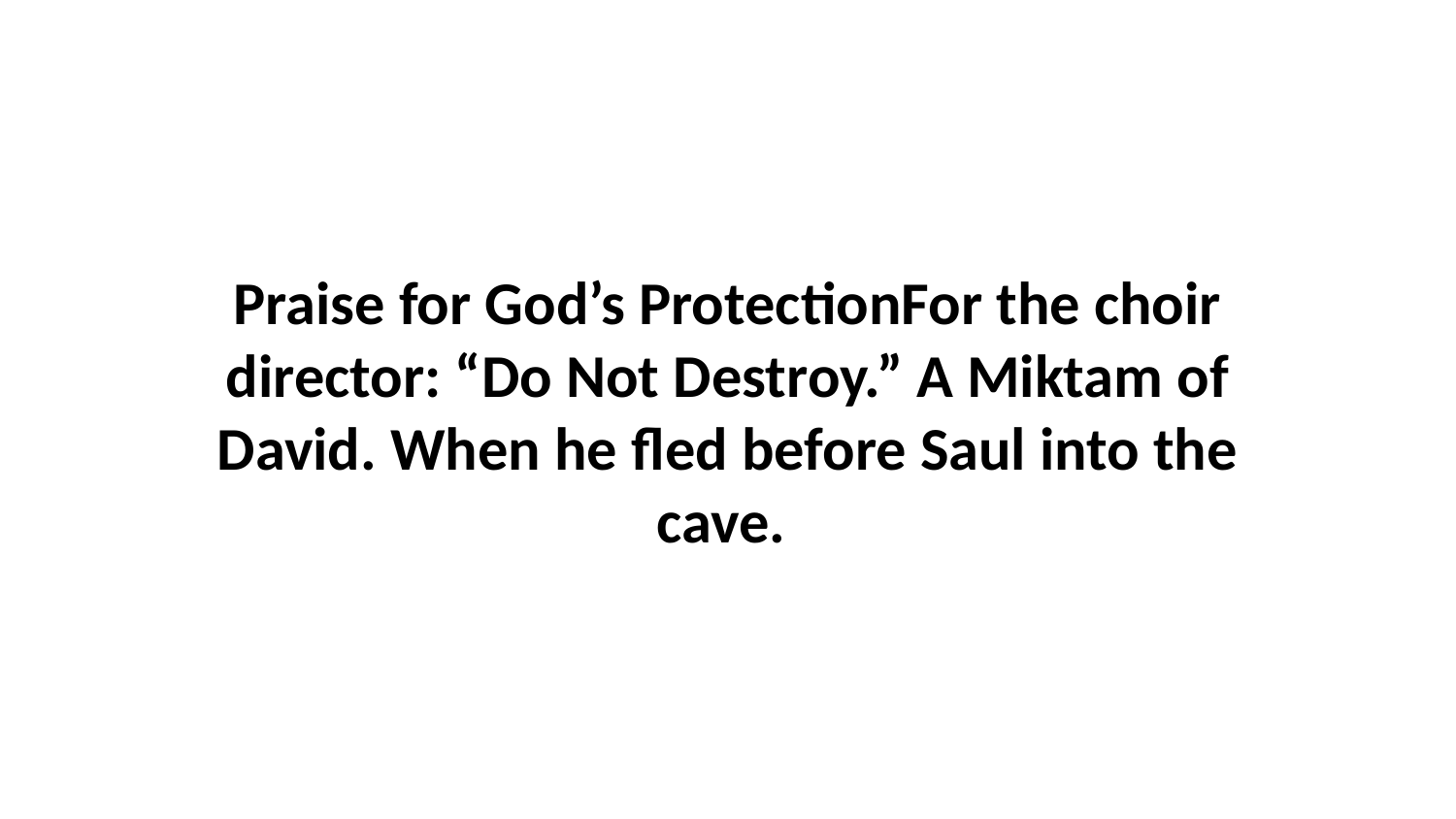

Praise for God’s ProtectionFor the choir director: “Do Not Destroy.” A Miktam of David. When he fled before Saul into the cave.